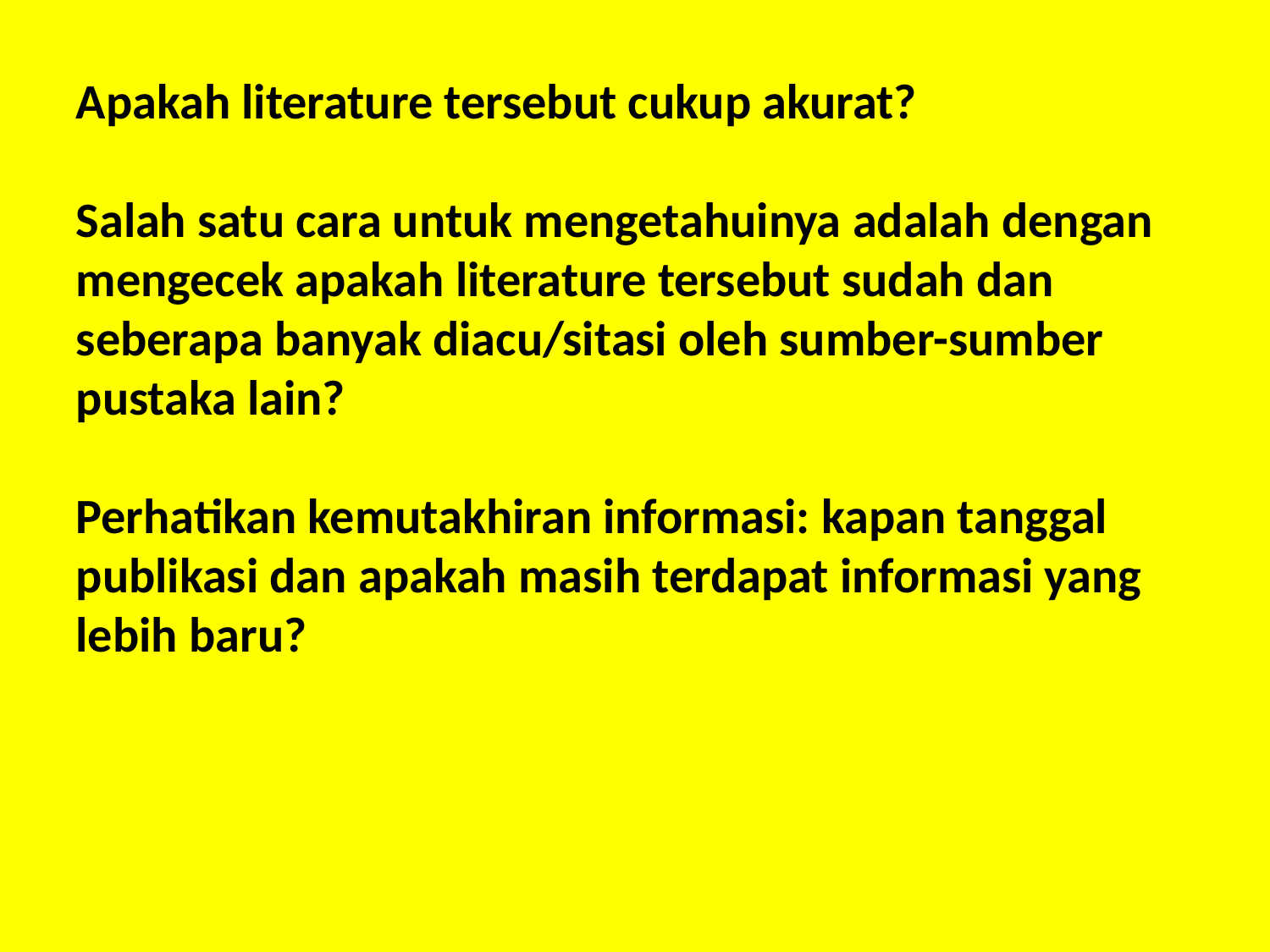

Apakah literature tersebut cukup akurat?

Salah satu cara untuk mengetahuinya adalah dengan mengecek apakah literature tersebut sudah dan seberapa banyak diacu/sitasi oleh sumber-sumber pustaka lain?

Perhatikan kemutakhiran informasi: kapan tanggal publikasi dan apakah masih terdapat informasi yang lebih baru?